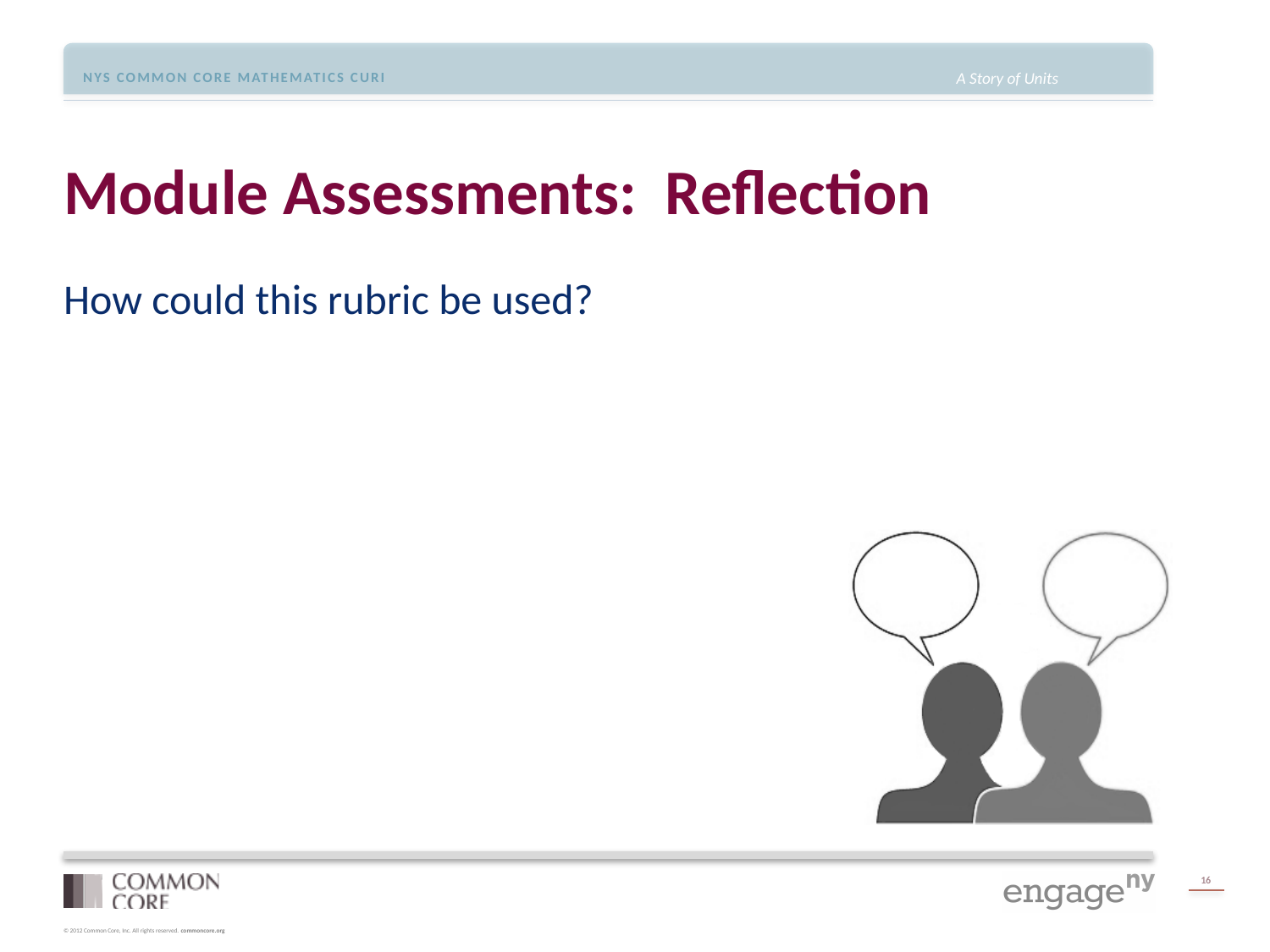

# Module Assessments:  Reflection
How could this rubric be used?
16